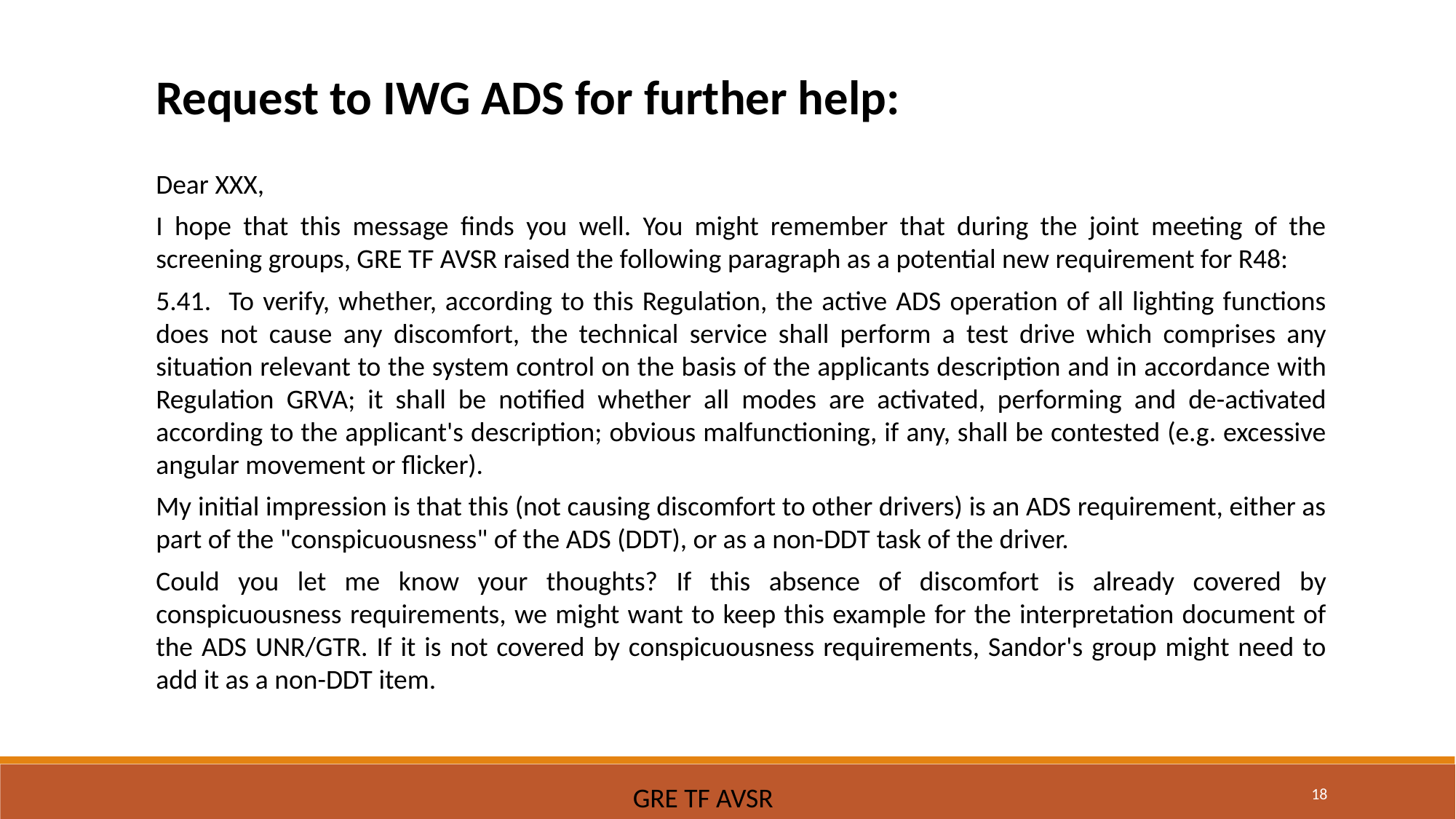

Request to IWG ADS for further help:
Dear XXX,
I hope that this message finds you well. You might remember that during the joint meeting of the screening groups, GRE TF AVSR raised the following paragraph as a potential new requirement for R48:
5.41.  To verify, whether, according to this Regulation, the active ADS operation of all lighting functions does not cause any discomfort, the technical service shall perform a test drive which comprises any situation relevant to the system control on the basis of the applicants description and in accordance with Regulation GRVA; it shall be notified whether all modes are activated, performing and de-activated according to the applicant's description; obvious malfunctioning, if any, shall be contested (e.g. excessive angular movement or flicker).
My initial impression is that this (not causing discomfort to other drivers) is an ADS requirement, either as part of the "conspicuousness" of the ADS (DDT), or as a non-DDT task of the driver.
Could you let me know your thoughts? If this absence of discomfort is already covered by conspicuousness requirements, we might want to keep this example for the interpretation document of the ADS UNR/GTR. If it is not covered by conspicuousness requirements, Sandor's group might need to add it as a non-DDT item.
18